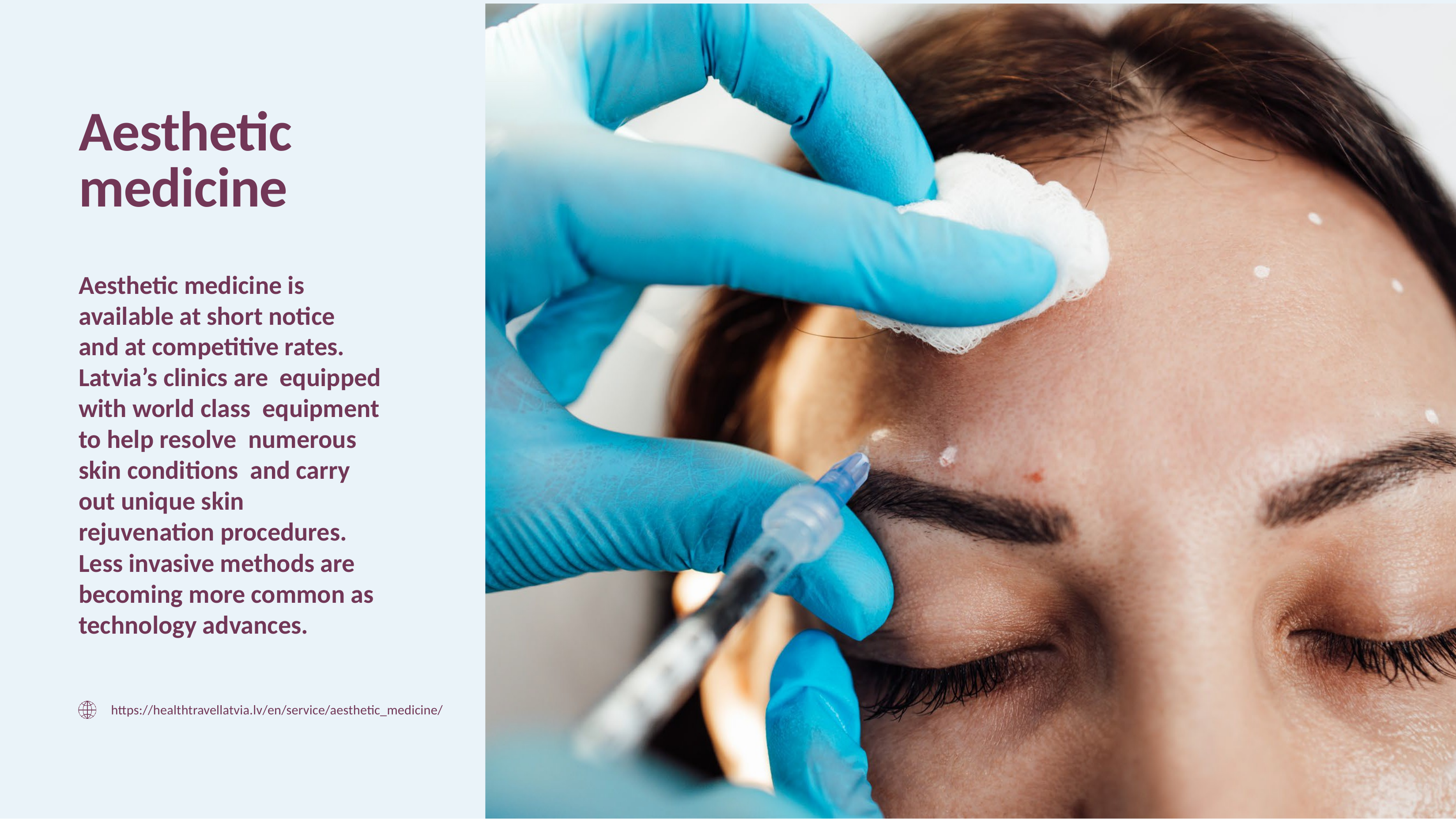

# Aesthetic  medicine
Aesthetic medicine is  available at short notice  and at competitive rates.  Latvia’s clinics are  equipped with world class  equipment to help resolve  numerous skin conditions  and carry out unique skin  rejuvenation procedures.
Less invasive methods are  becoming more common as  technology advances.
https://healthtravellatvia.lv/en/service/aesthetic_medicine/